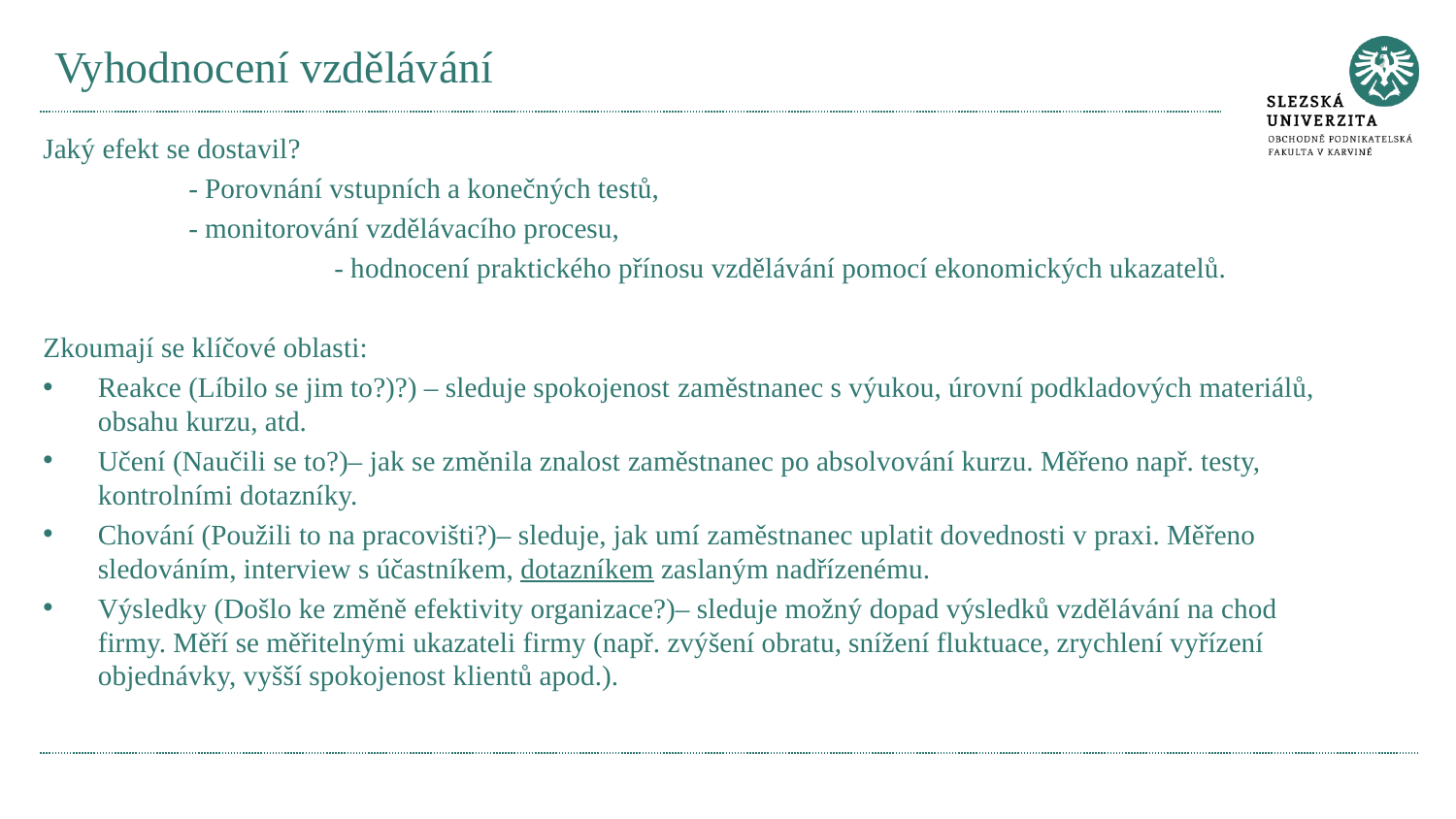

# Vyhodnocení vzdělávání
Jaký efekt se dostavil?
	- Porovnání vstupních a konečných testů,
	- monitorování vzdělávacího procesu,
		- hodnocení praktického přínosu vzdělávání pomocí ekonomických ukazatelů.

Zkoumají se klíčové oblasti:
Reakce (Líbilo se jim to?)?) – sleduje spokojenost zaměstnanec s výukou, úrovní podkladových materiálů, obsahu kurzu, atd.
Učení (Naučili se to?)– jak se změnila znalost zaměstnanec po absolvování kurzu. Měřeno např. testy, kontrolními dotazníky.
Chování (Použili to na pracovišti?)– sleduje, jak umí zaměstnanec uplatit dovednosti v praxi. Měřeno sledováním, interview s účastníkem, dotazníkem zaslaným nadřízenému.
Výsledky (Došlo ke změně efektivity organizace?)– sleduje možný dopad výsledků vzdělávání na chod firmy. Měří se měřitelnými ukazateli firmy (např. zvýšení obratu, snížení fluktuace, zrychlení vyřízení objednávky, vyšší spokojenost klientů apod.).